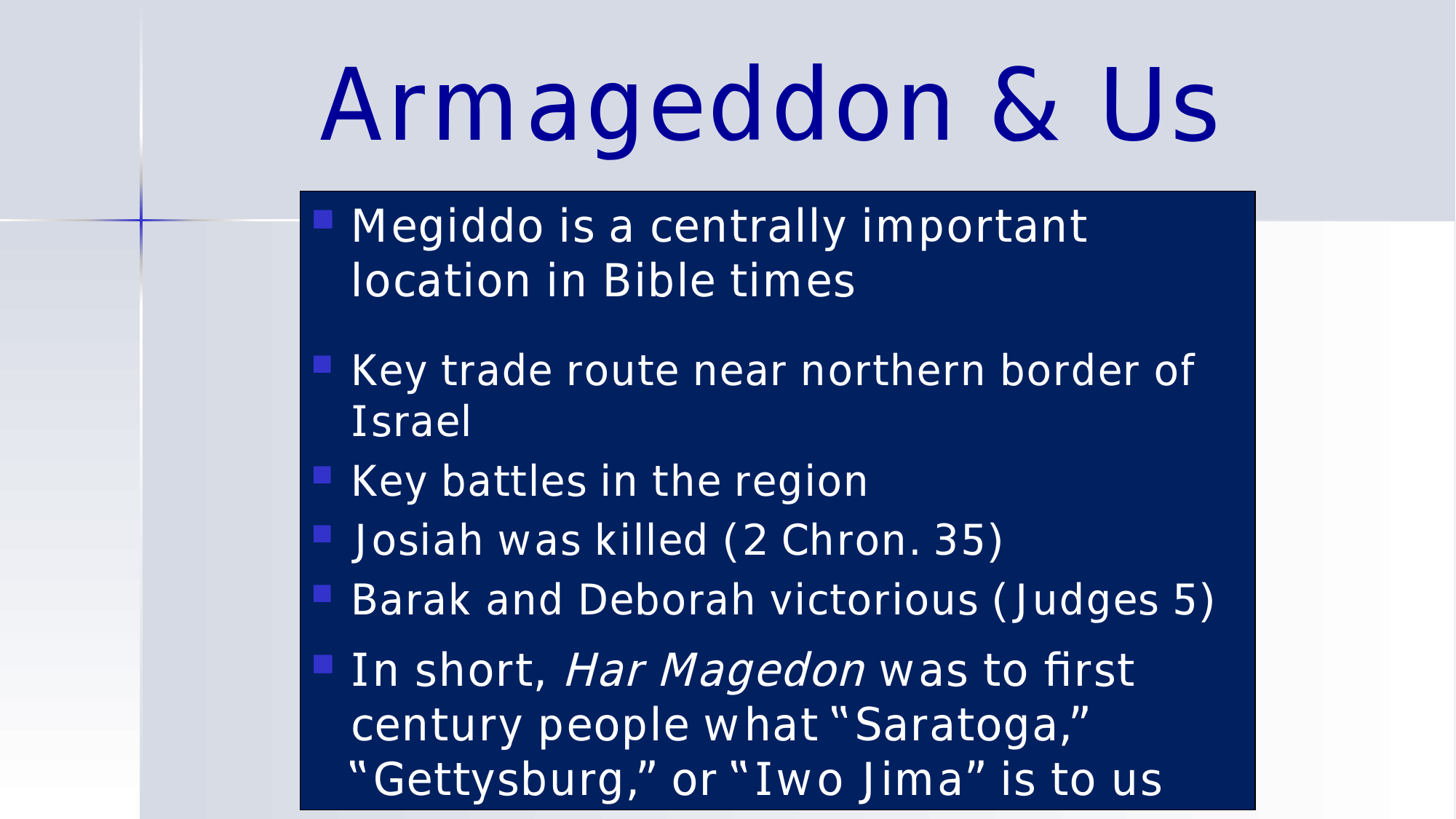

# Armageddon & Us
Megiddo is a centrally important location in Bible times

Key trade route near northern border of Israel
Key battles in the region
Josiah was killed (2 Chron. 35)
Barak and Deborah victorious (Judges 5)

In short, Har Magedon was to first century people what “Saratoga,”  “Gettysburg,” or “Iwo Jima” is to us